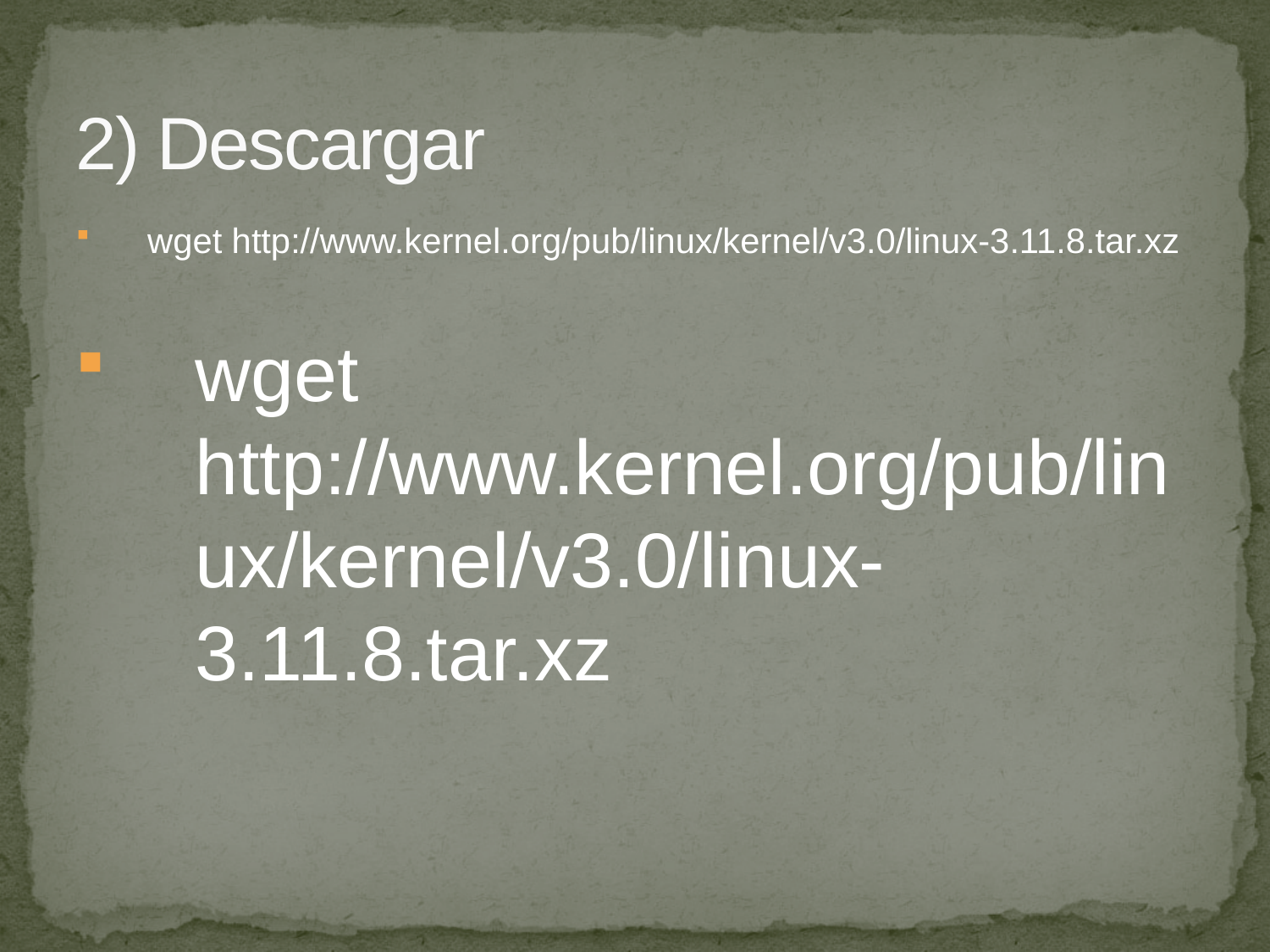

# 2) Descargar
wget http://www.kernel.org/pub/linux/kernel/v3.0/linux-3.11.8.tar.xz

wget http://www.kernel.org/pub/linux/kernel/v3.0/linux-3.11.8.tar.xz